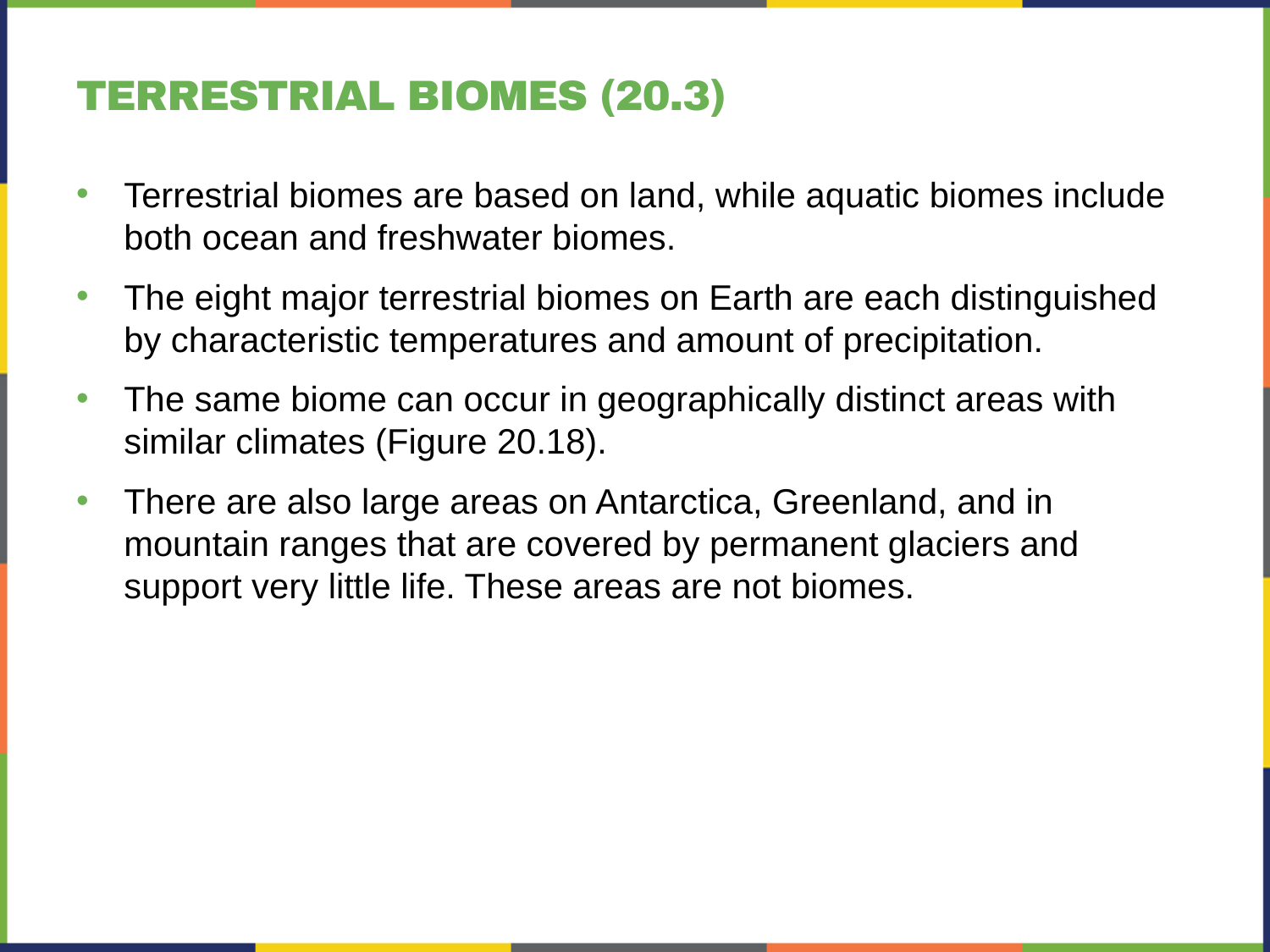

# Terrestrial biomes (20.3)
Terrestrial biomes are based on land, while aquatic biomes include both ocean and freshwater biomes.
The eight major terrestrial biomes on Earth are each distinguished by characteristic temperatures and amount of precipitation.
The same biome can occur in geographically distinct areas with similar climates (Figure 20.18).
There are also large areas on Antarctica, Greenland, and in mountain ranges that are covered by permanent glaciers and support very little life. These areas are not biomes.